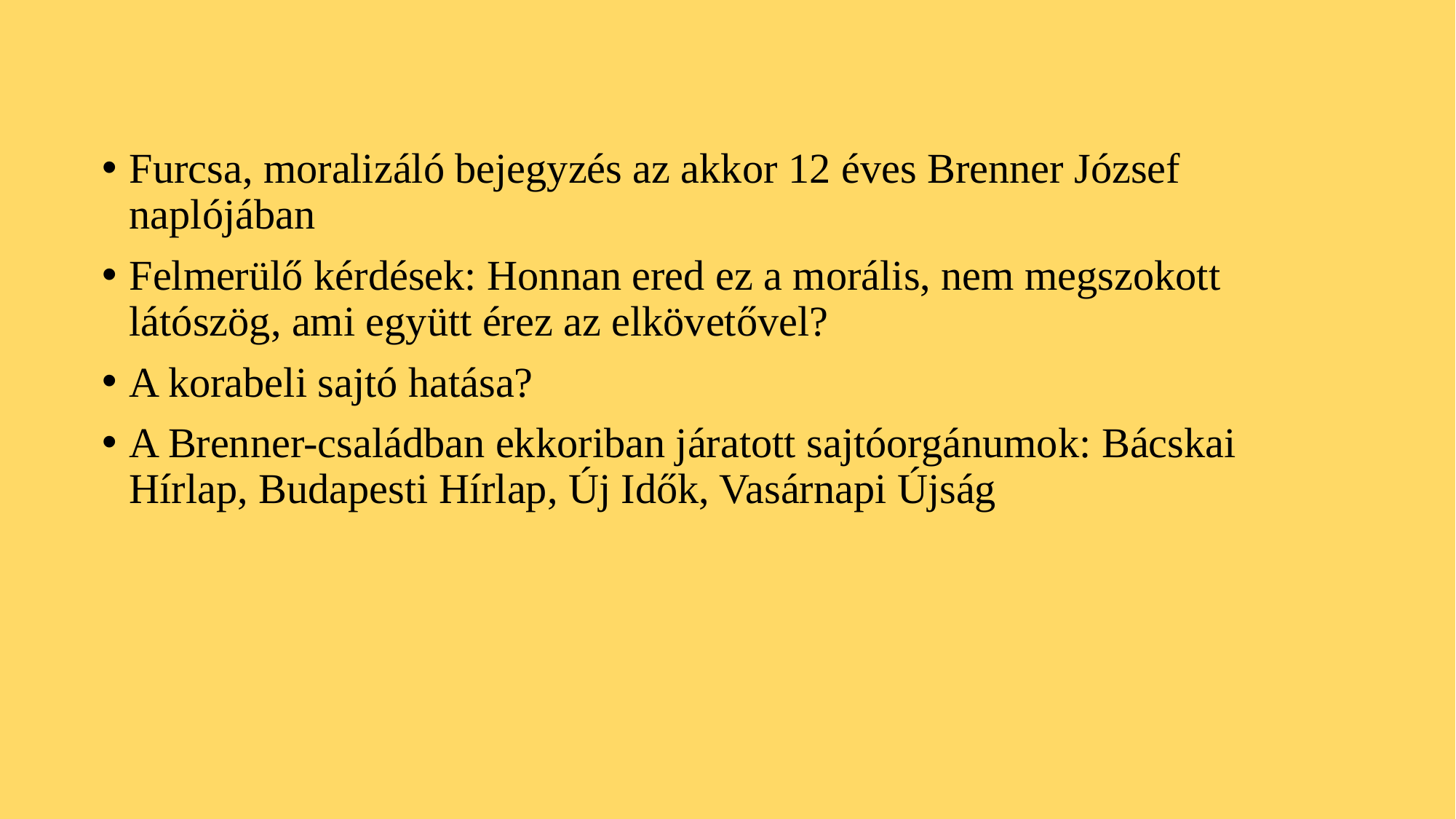

#
Furcsa, moralizáló bejegyzés az akkor 12 éves Brenner József naplójában
Felmerülő kérdések: Honnan ered ez a morális, nem megszokott látószög, ami együtt érez az elkövetővel?
A korabeli sajtó hatása?
A Brenner-családban ekkoriban járatott sajtóorgánumok: Bácskai Hírlap, Budapesti Hírlap, Új Idők, Vasárnapi Újság